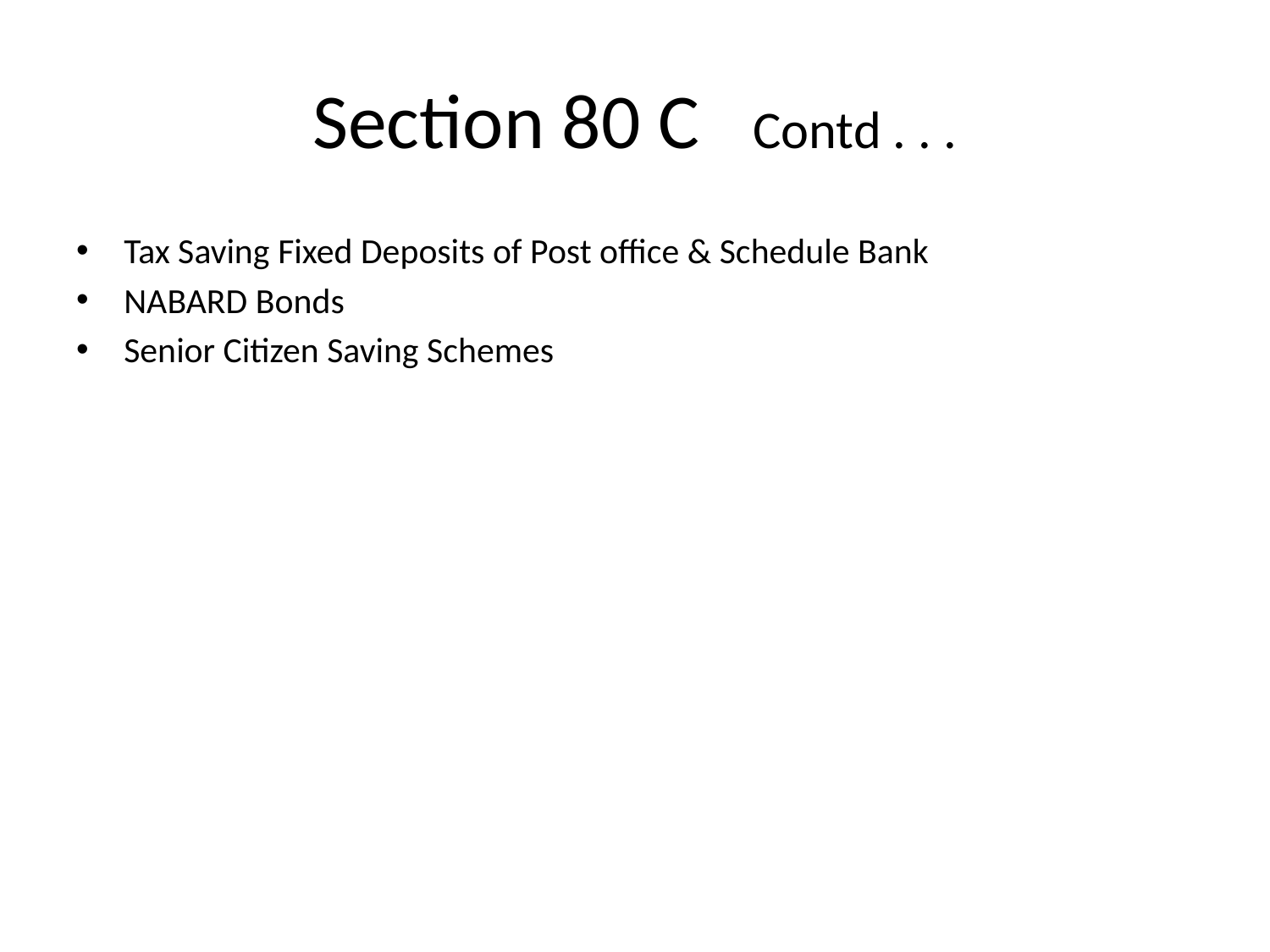

# Section 80 C   Contd . . .
Tax Saving Fixed Deposits of Post office & Schedule Bank
NABARD Bonds
Senior Citizen Saving Schemes